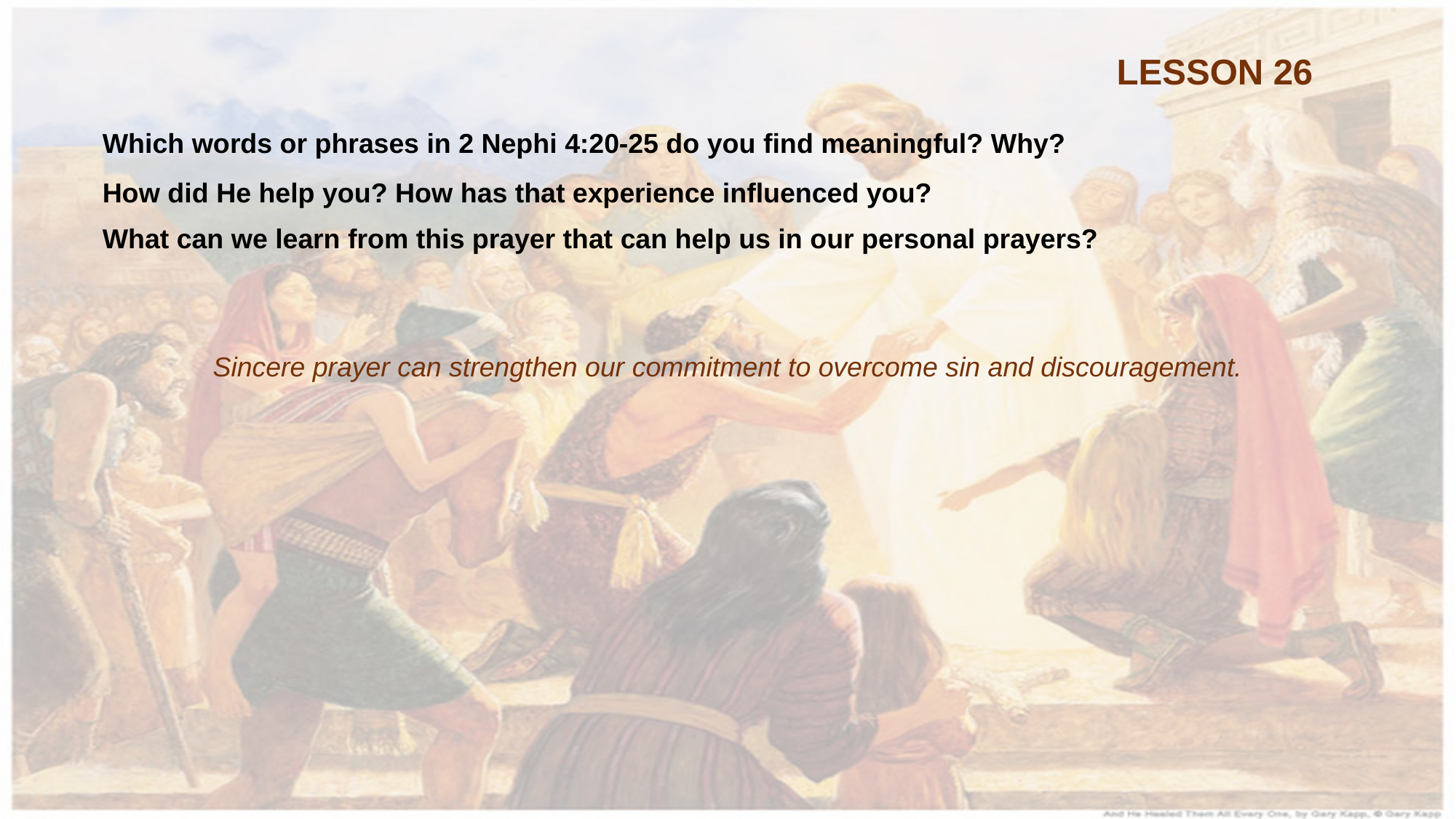

LESSON 26
Which words or phrases in 2 Nephi 4:20-25 do you find meaningful? Why?
How did He help you? How has that experience influenced you?
What can we learn from this prayer that can help us in our personal prayers?
Sincere prayer can strengthen our commitment to overcome sin and discouragement.